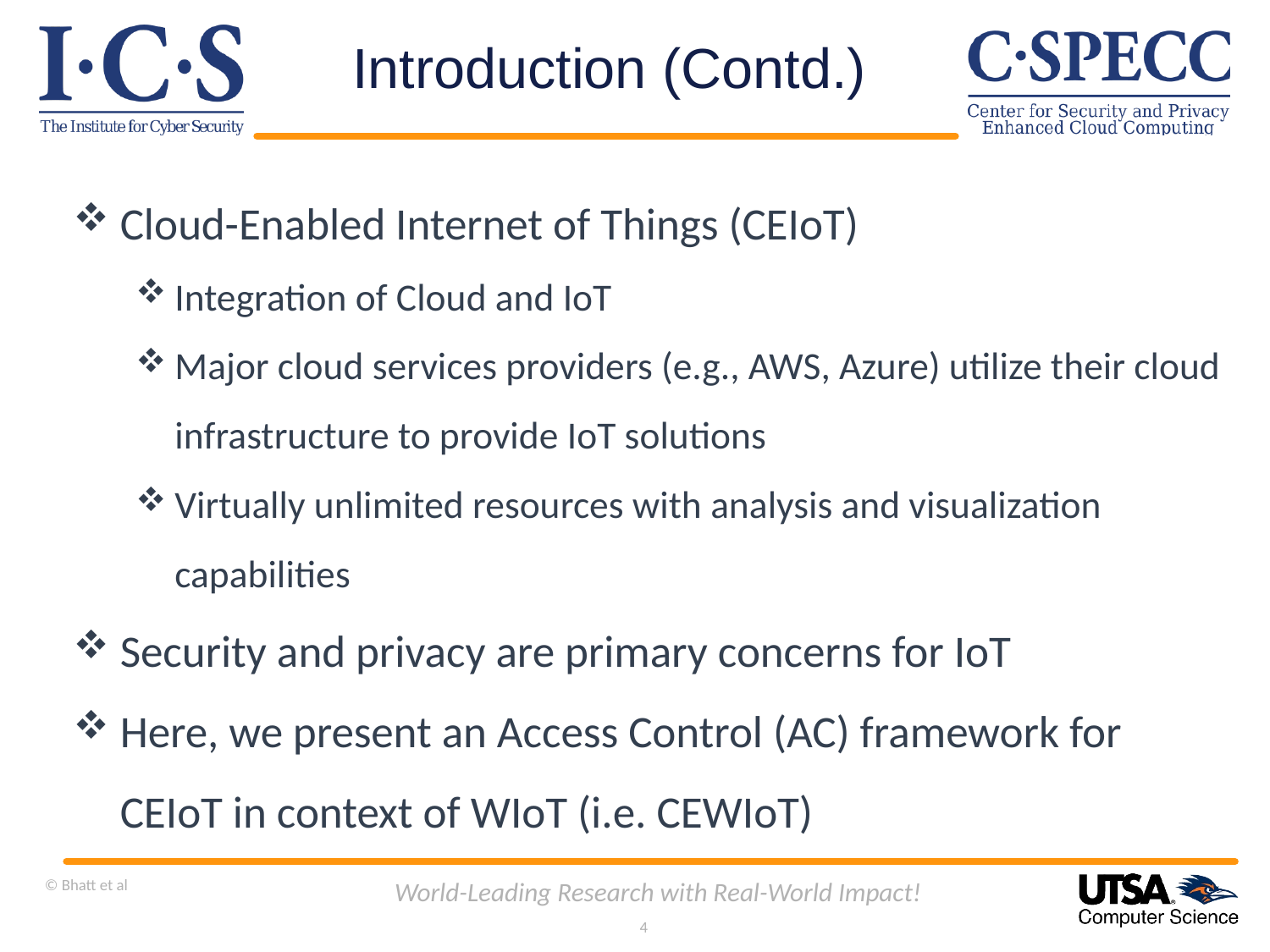

# Introduction (Contd.)
Cloud-Enabled Internet of Things (CEIoT)
Integration of Cloud and IoT
Major cloud services providers (e.g., AWS, Azure) utilize their cloud infrastructure to provide IoT solutions
Virtually unlimited resources with analysis and visualization capabilities
Security and privacy are primary concerns for IoT
Here, we present an Access Control (AC) framework for CEIoT in context of WIoT (i.e. CEWIoT)

© Bhatt et al
World-Leading Research with Real-World Impact!
4